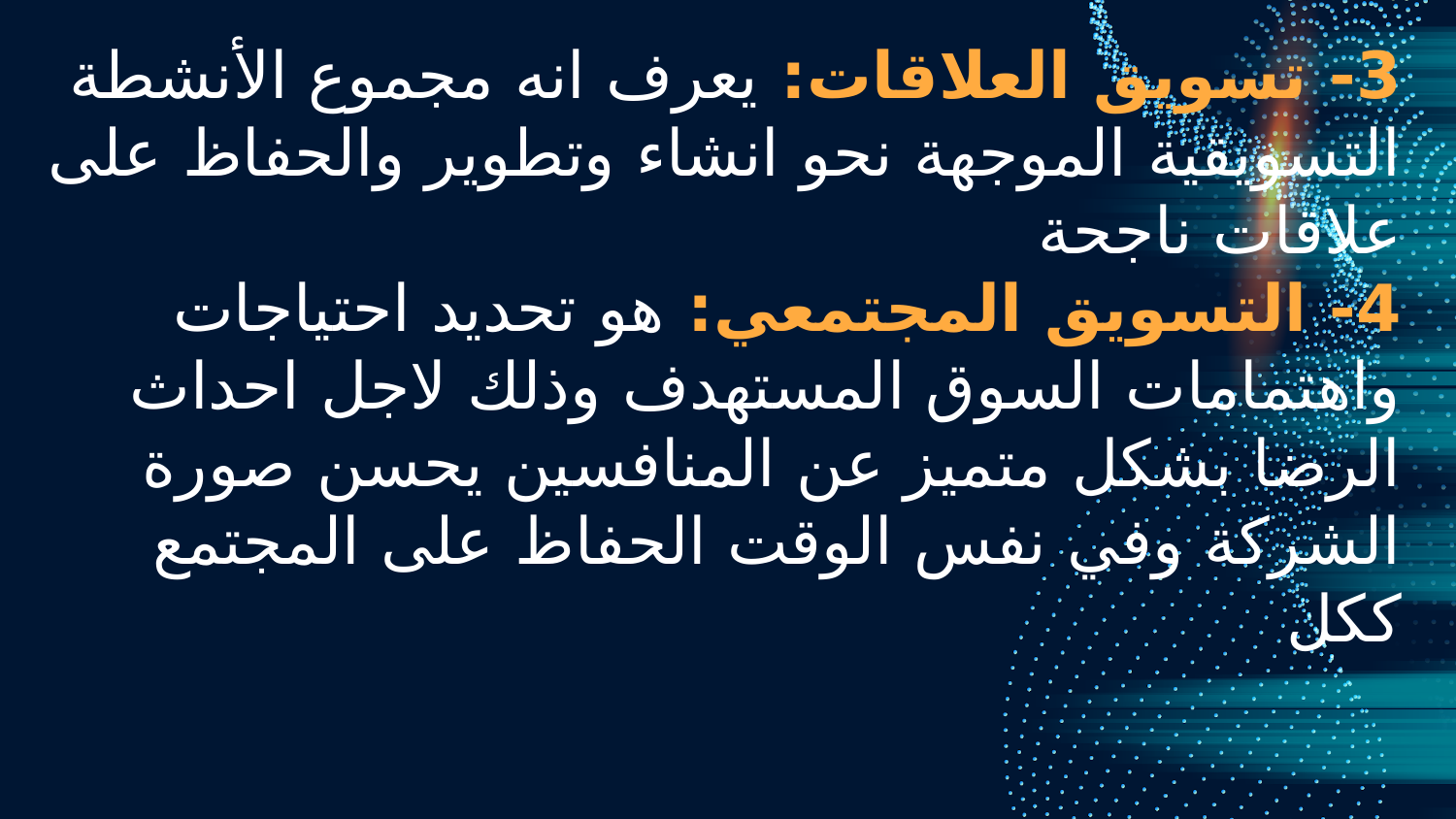

3- تسويق العلاقات: يعرف انه مجموع الأنشطة التسويقية الموجهة نحو انشاء وتطوير والحفاظ على علاقات ناجحة
4- التسويق المجتمعي: هو تحديد احتياجات واهتمامات السوق المستهدف وذلك لاجل احداث الرضا بشكل متميز عن المنافسين يحسن صورة الشركة وفي نفس الوقت الحفاظ على المجتمع ككل